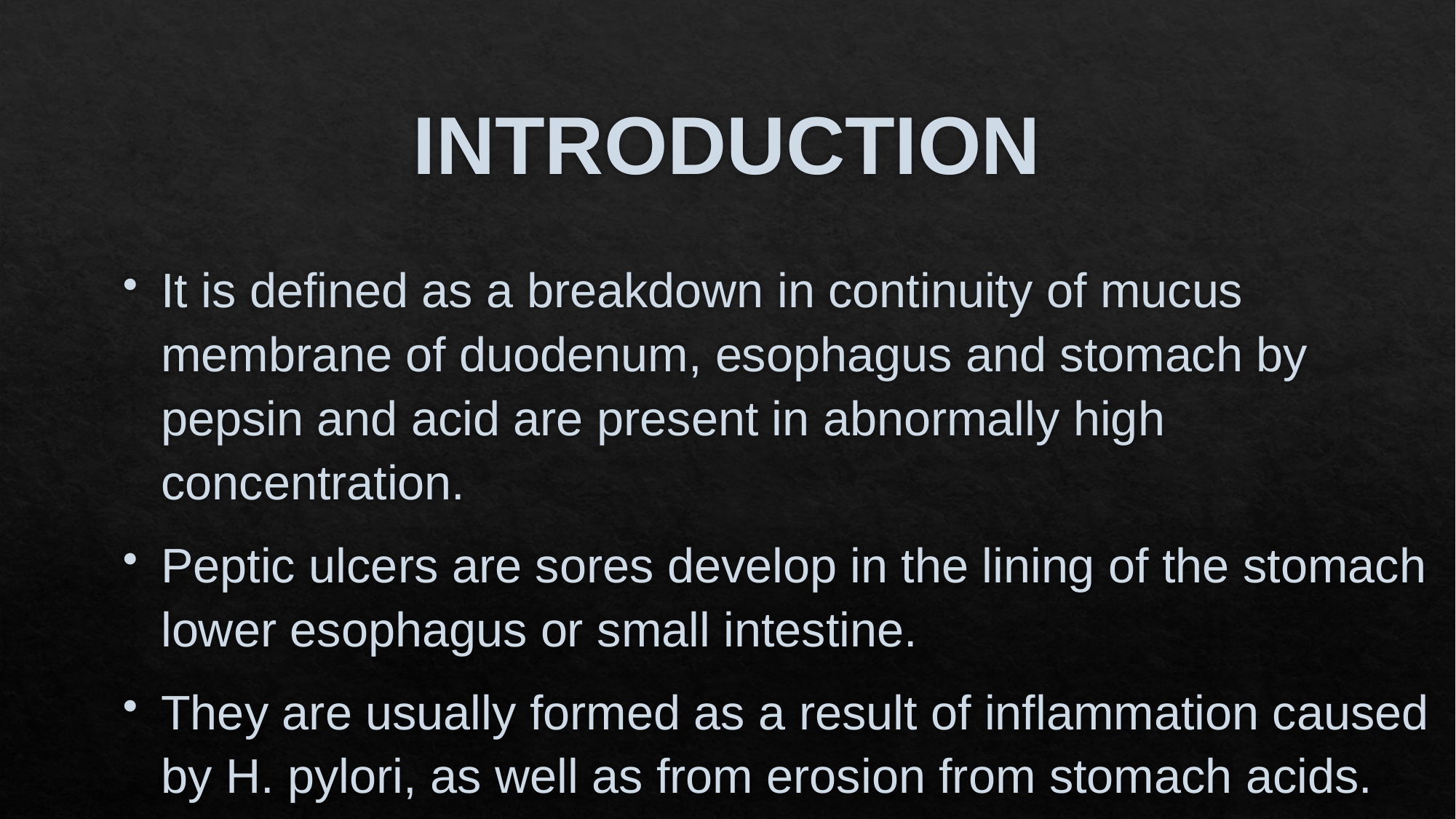

# INTRODUCTION
It is defined as a breakdown in continuity of mucus membrane of duodenum, esophagus and stomach by pepsin and acid are present in abnormally high concentration.
Peptic ulcers are sores develop in the lining of the stomach lower esophagus or small intestine.
They are usually formed as a result of inflammation caused by H. pylori, as well as from erosion from stomach acids.